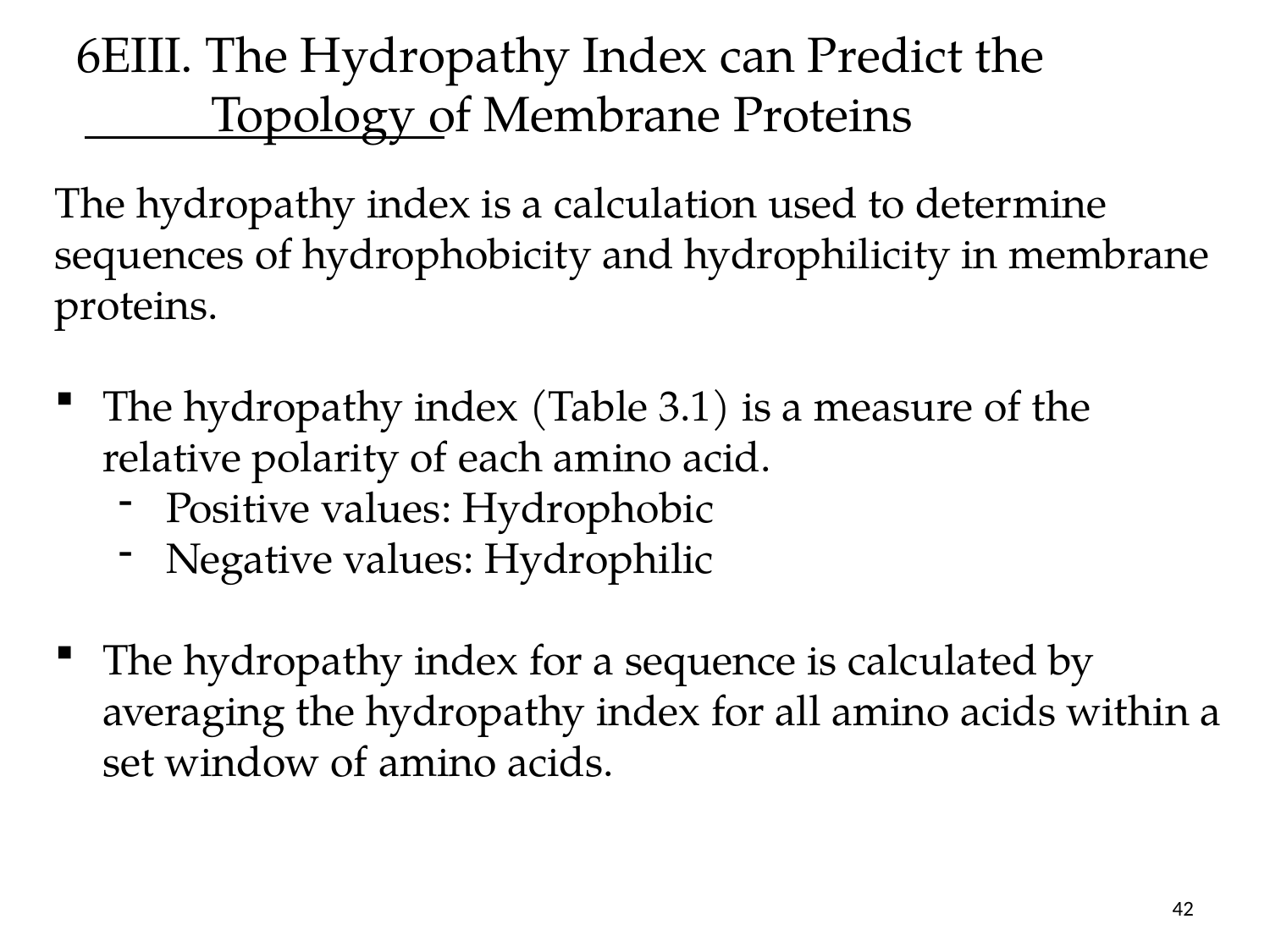

# 6EIII. The Hydropathy Index can Predict the Topology of Membrane Proteins
The hydropathy index is a calculation used to determine sequences of hydrophobicity and hydrophilicity in membrane proteins.

The hydropathy index (Table 3.1) is a measure of the relative polarity of each amino acid.
Positive values: Hydrophobic
Negative values: Hydrophilic

The hydropathy index for a sequence is calculated by averaging the hydropathy index for all amino acids within a set window of amino acids.

42